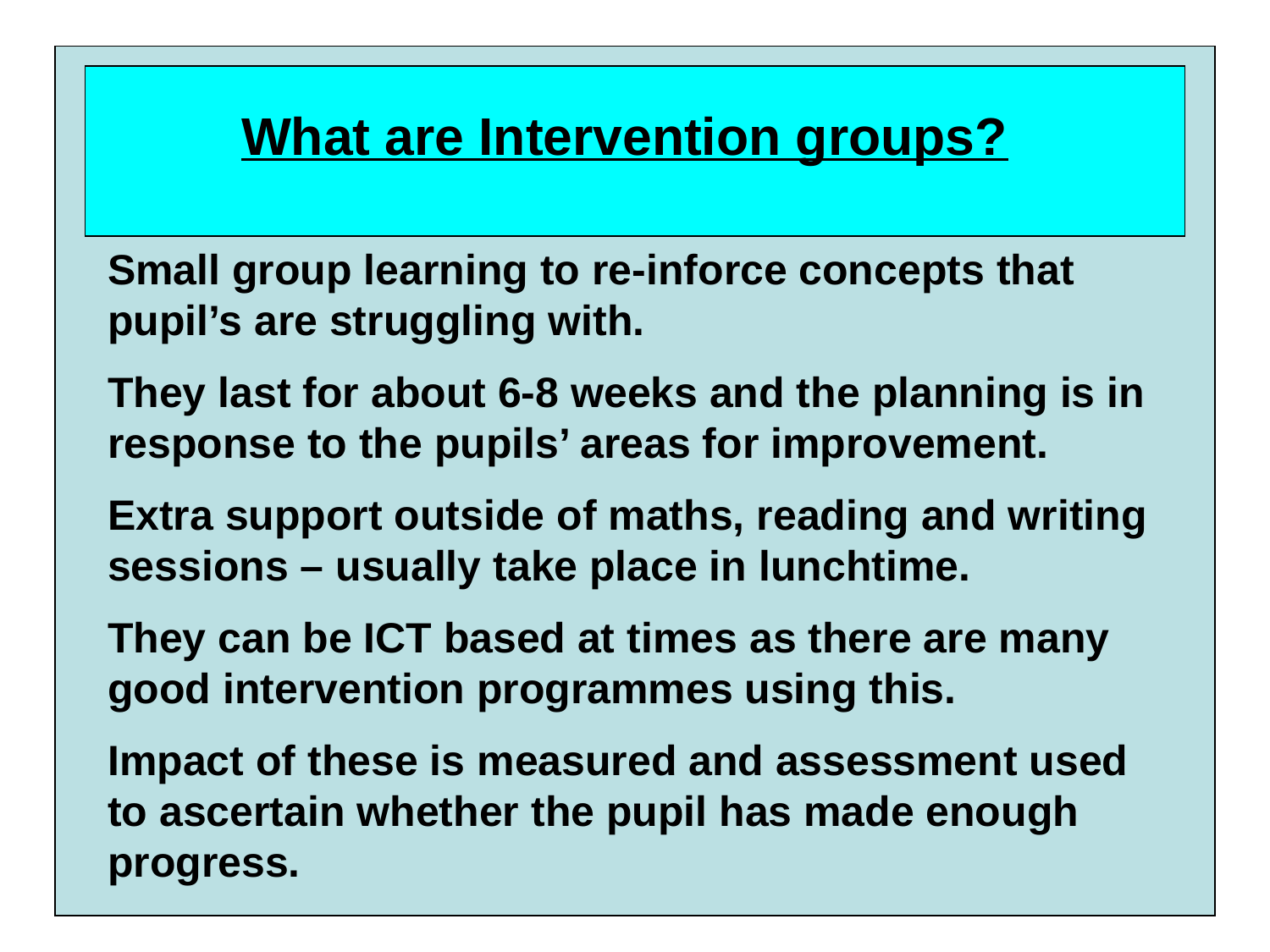

What are Intervention groups?
Small group learning to re-inforce concepts that pupil’s are struggling with.
They last for about 6-8 weeks and the planning is in response to the pupils’ areas for improvement.
Extra support outside of maths, reading and writing sessions – usually take place in lunchtime.
They can be ICT based at times as there are many good intervention programmes using this.
Impact of these is measured and assessment used to ascertain whether the pupil has made enough progress.